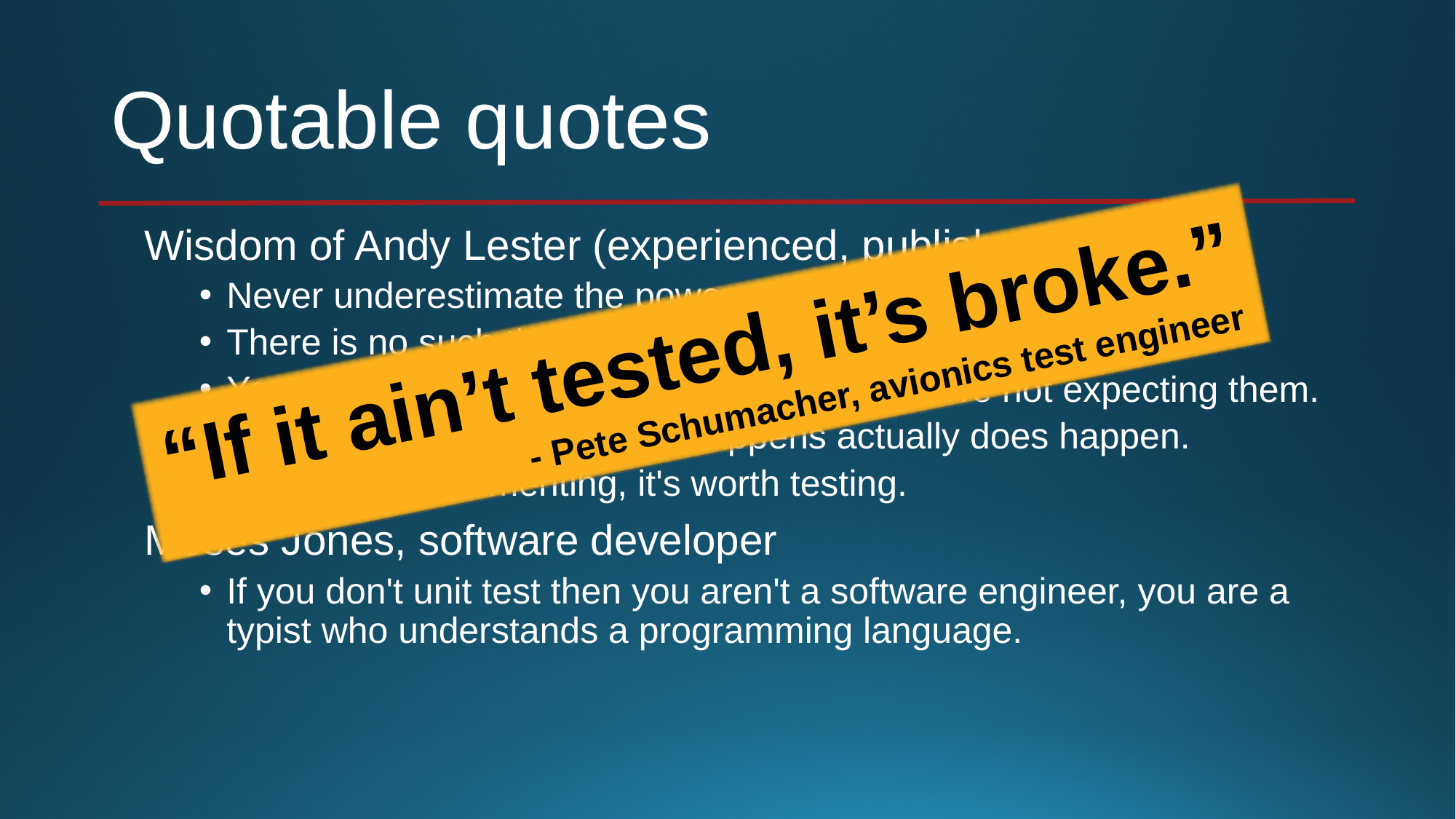

# Quotable quotes
Wisdom of Andy Lester (experienced, published engineer)
Never underestimate the power of one little test.
There is no such thing as a dumb test.
Your tests can often find problems where you're not expecting them.
Test that everything you say happens actually does happen.
If it's worth documenting, it's worth testing.
Moses Jones, software developer
If you don't unit test then you aren't a software engineer, you are a typist who understands a programming language.

“If it ain’t tested, it’s broke.”
- Pete Schumacher, avionics test engineer